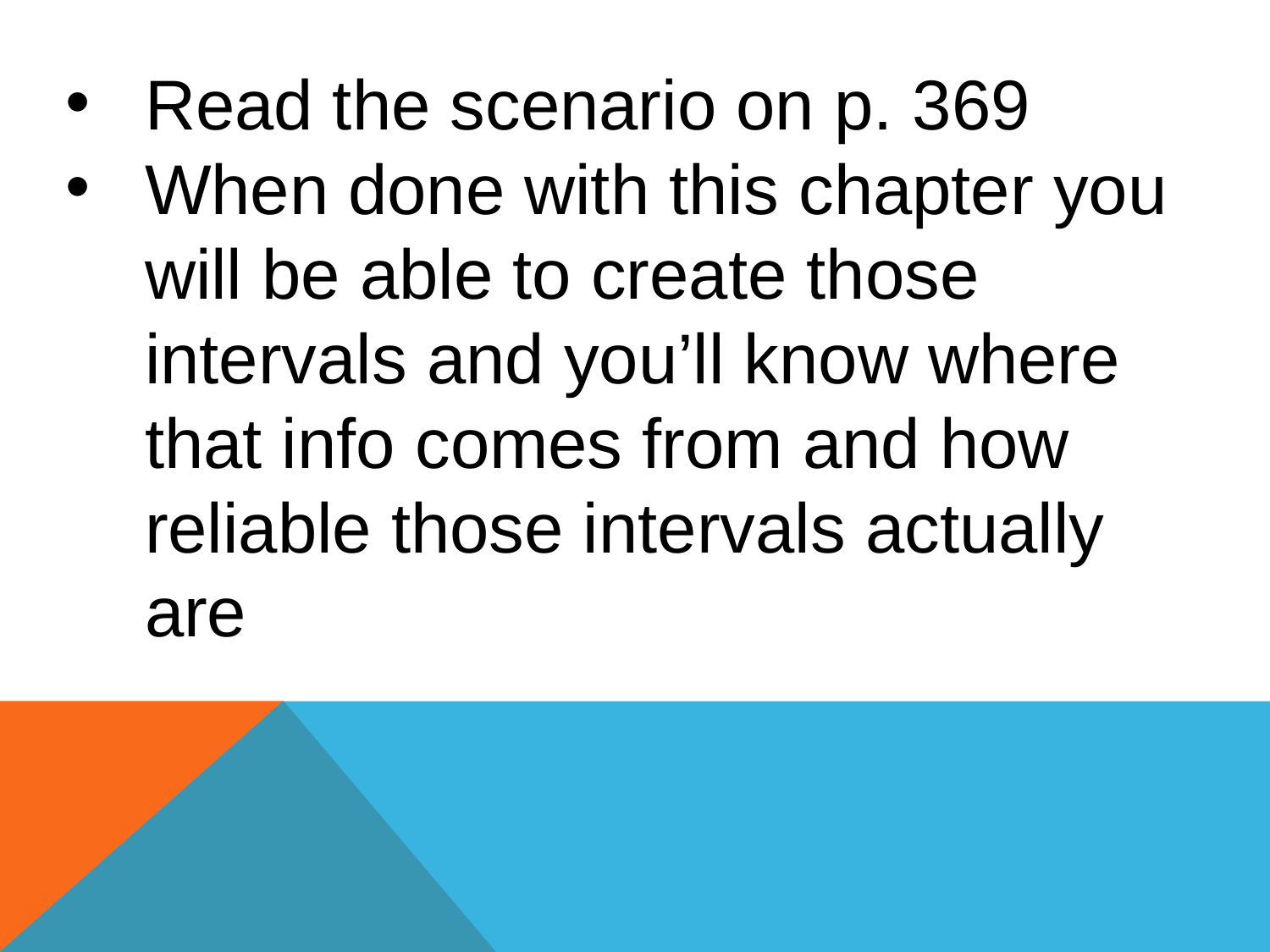

Read the scenario on p. 369
When done with this chapter you will be able to create those intervals and you’ll know where that info comes from and how reliable those intervals actually are